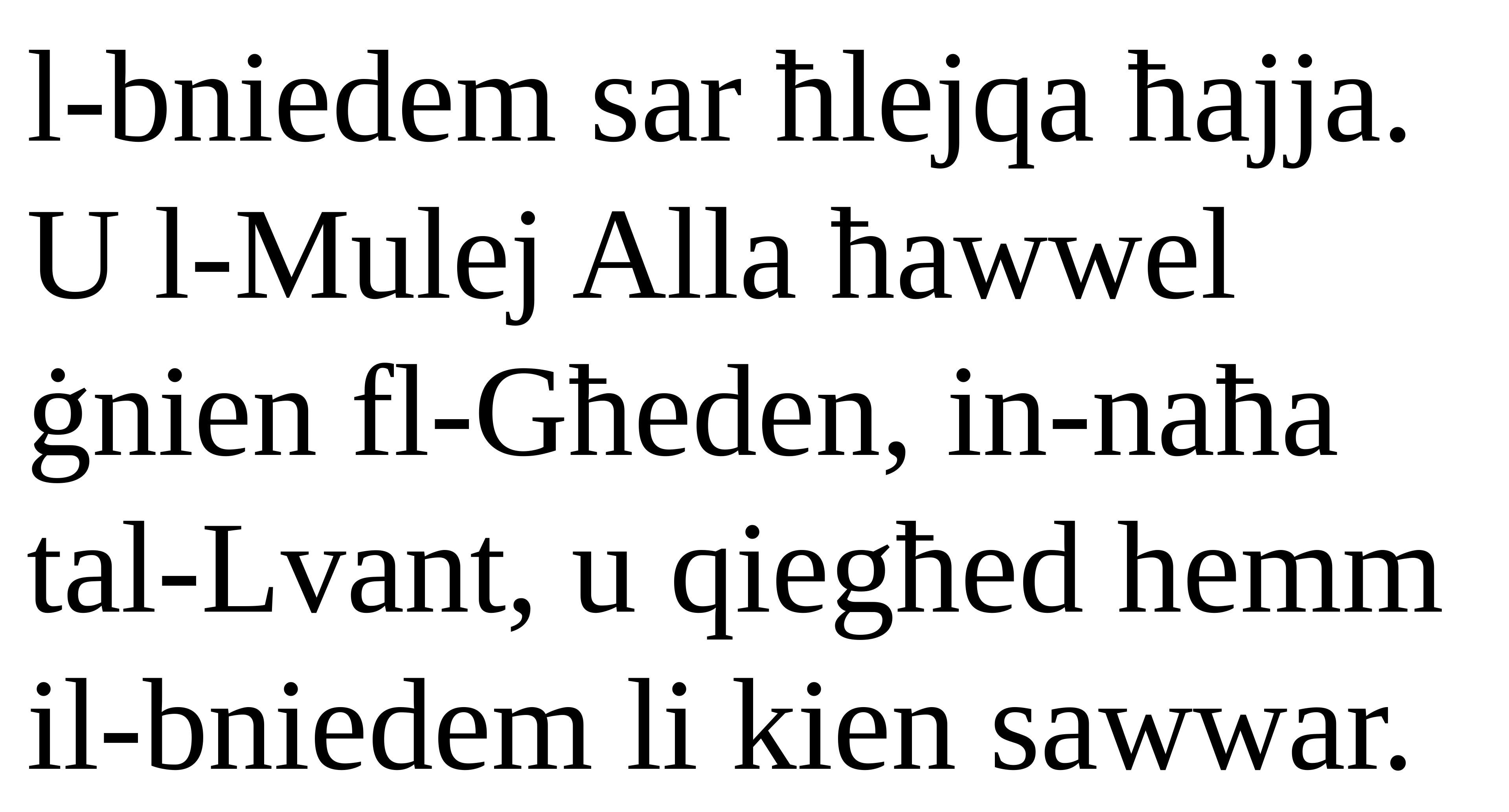

l-bniedem sar ħlejqa ħajja.
U l-Mulej Alla ħawwel ġnien fl-Għeden, in-naħa tal-Lvant, u qiegħed hemm il-bniedem li kien sawwar.